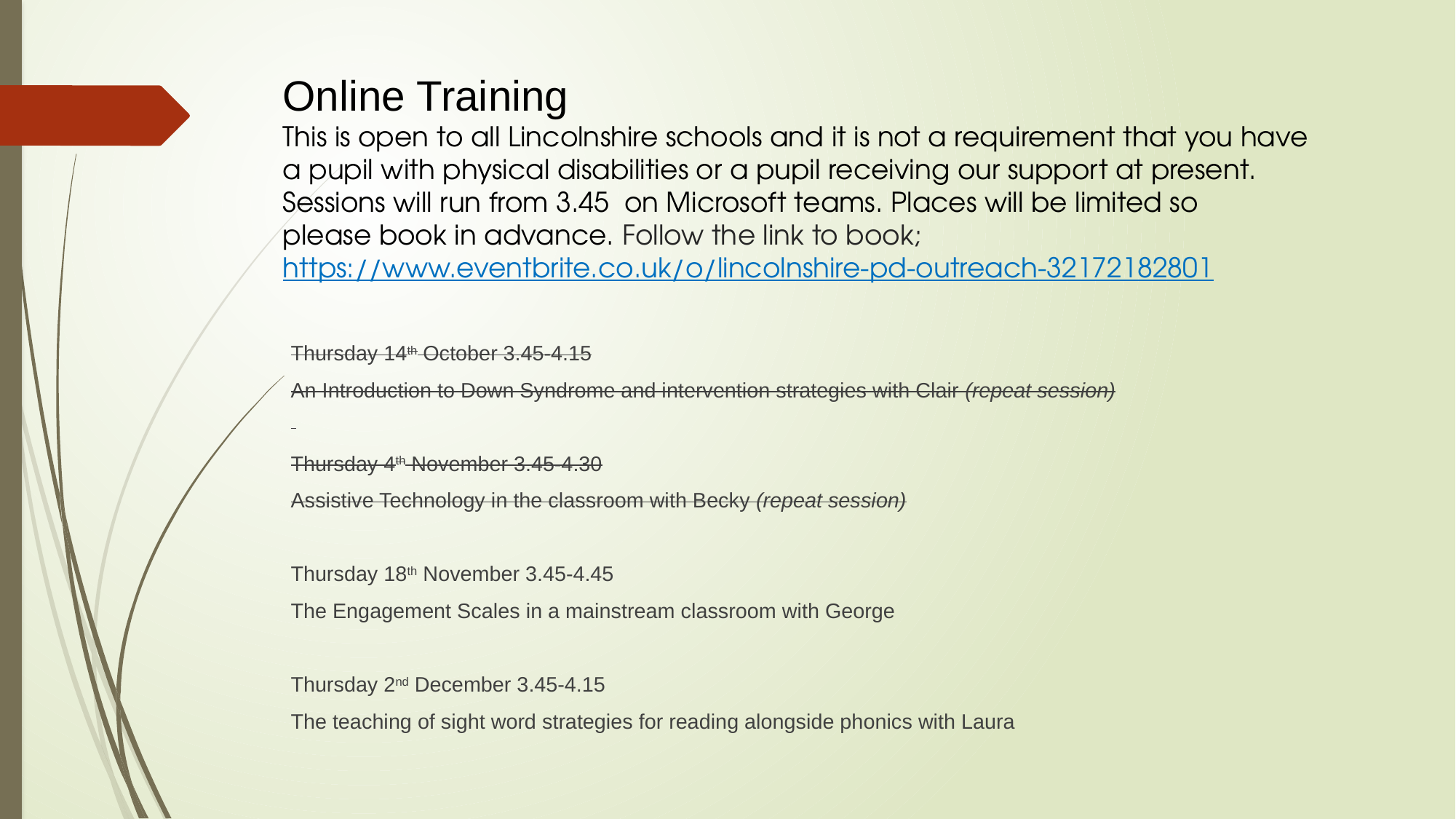

# Online Training This is open to all Lincolnshire schools and it is not a requirement that you have a pupil with physical disabilities or a pupil receiving our support at present. Sessions will run from 3.45  on Microsoft teams. Places will be limited so please book in advance. Follow the link to book; https://www.eventbrite.co.uk/o/lincolnshire-pd-outreach-32172182801
Thursday 14th October 3.45-4.15
An Introduction to Down Syndrome and intervention strategies with Clair (repeat session)

Thursday 4th November 3.45-4.30
Assistive Technology in the classroom with Becky (repeat session)

Thursday 18th November 3.45-4.45
The Engagement Scales in a mainstream classroom with George

Thursday 2nd December 3.45-4.15
The teaching of sight word strategies for reading alongside phonics with Laura